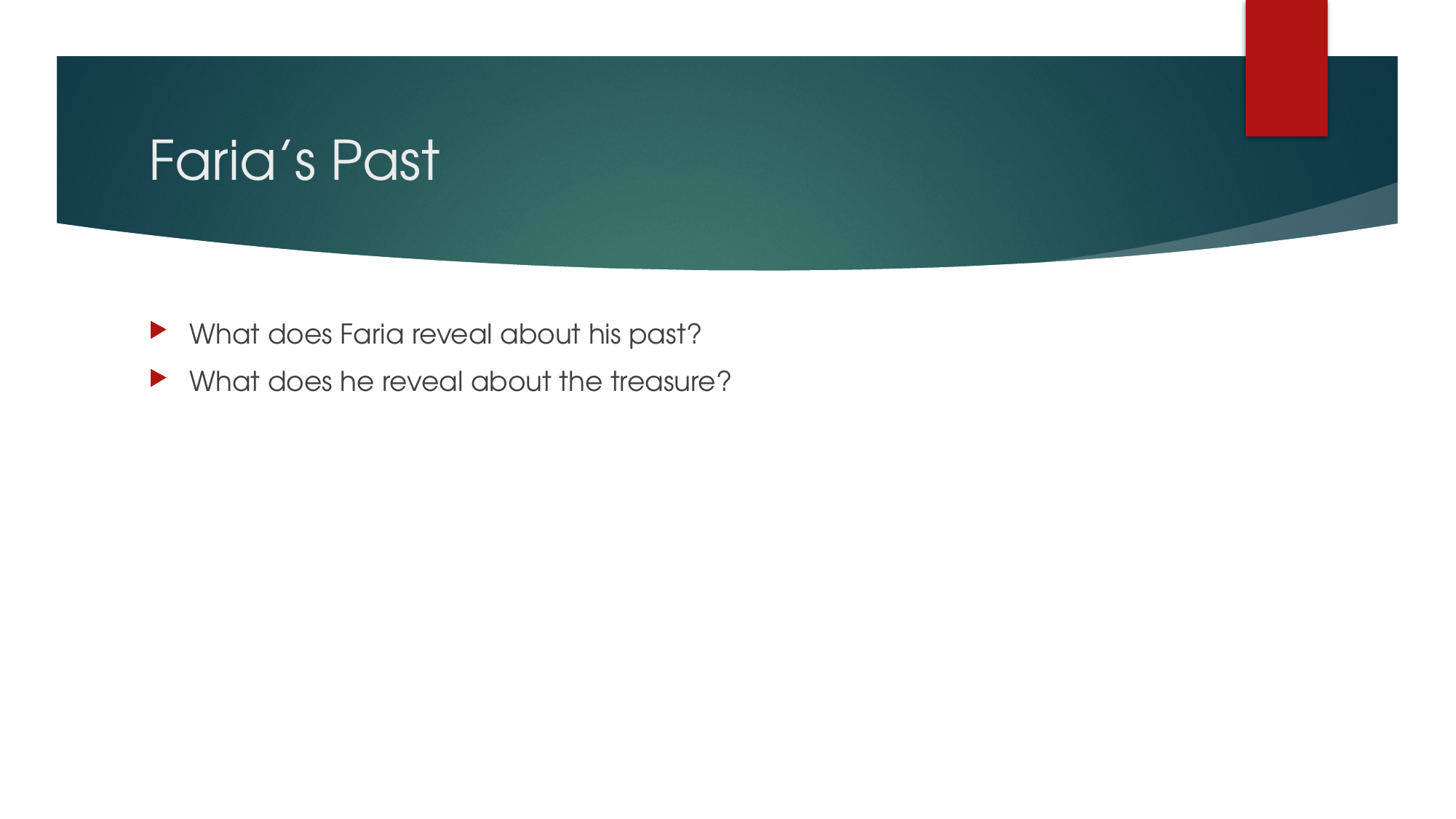

# Faria’s Past
What does Faria reveal about his past?
What does he reveal about the treasure?